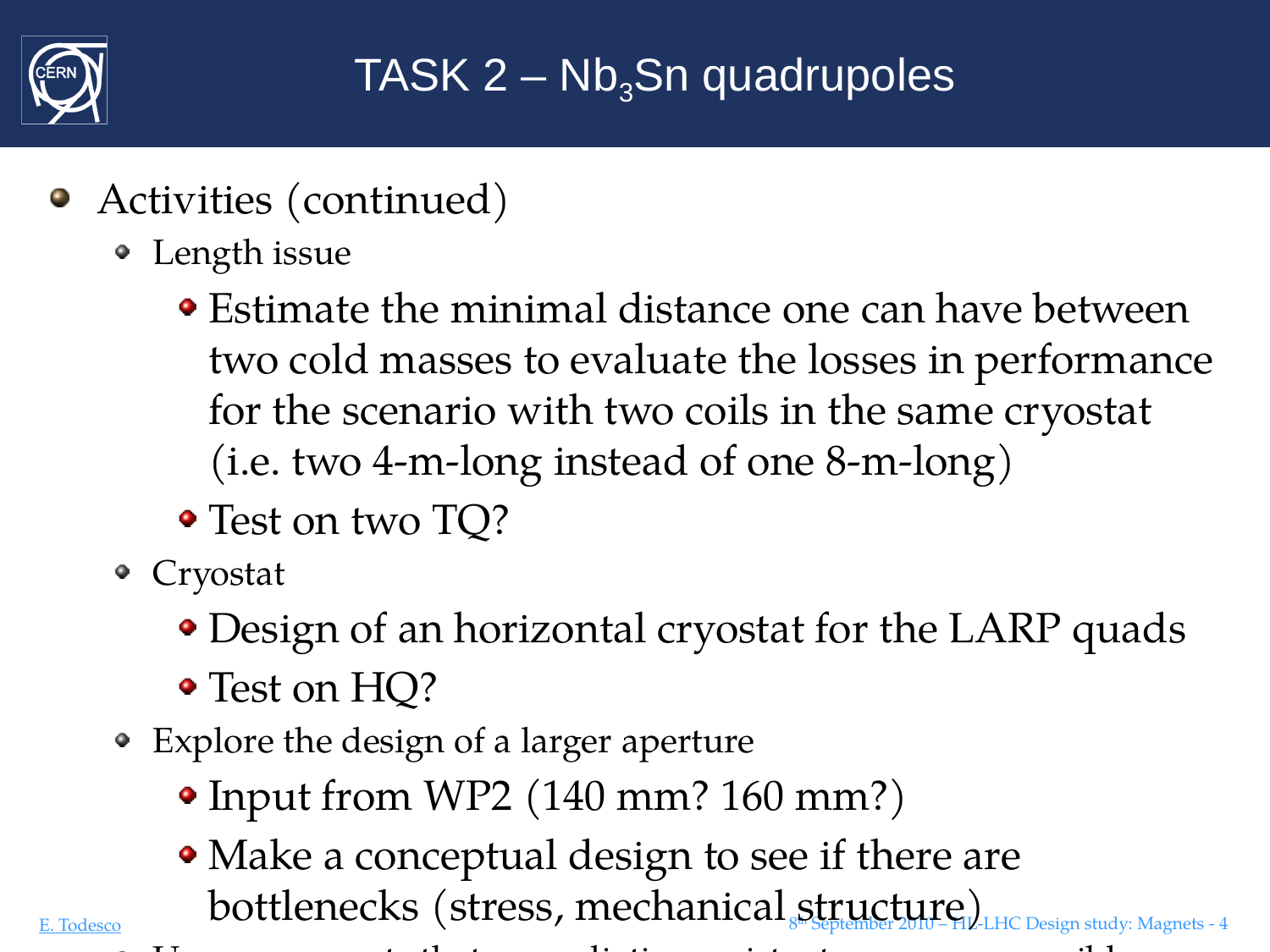

# TASK 2 – Nb3Sn quadrupoles
Activities (continued)
Length issue
Estimate the minimal distance one can have between two cold masses to evaluate the losses in performance for the scenario with two coils in the same cryostat (i.e. two 4-m-long instead of one 8-m-long)
Test on two TQ?
Cryostat
Design of an horizontal cryostat for the LARP quads
Test on HQ?
Explore the design of a larger aperture
Input from WP2 (140 mm? 160 mm?)
Make a conceptual design to see if there are bottlenecks (stress, mechanical structure)
Use components that are radiation resistant as soon as possible
8th September 2010 – HL-LHC Design study: Magnets - 4